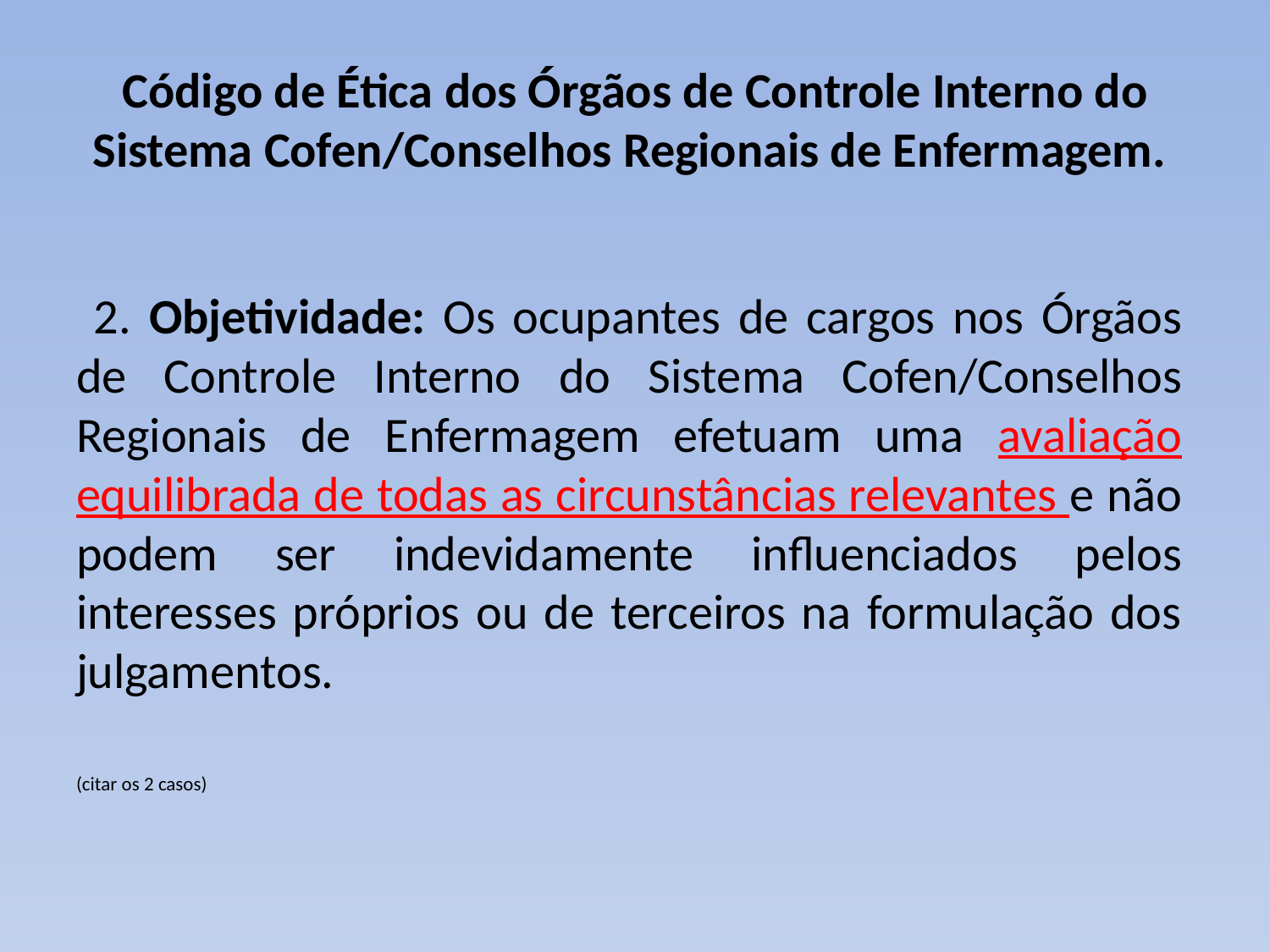

# Código de Ética dos Órgãos de Controle Interno do Sistema Cofen/Conselhos Regionais de Enfermagem.

 2. Objetividade: Os ocupantes de cargos nos Órgãos de Controle Interno do Sistema Cofen/Conselhos Regionais de Enfermagem efetuam uma avaliação equilibrada de todas as circunstâncias relevantes e não podem ser indevidamente influenciados pelos interesses próprios ou de terceiros na formulação dos julgamentos.

(citar os 2 casos)